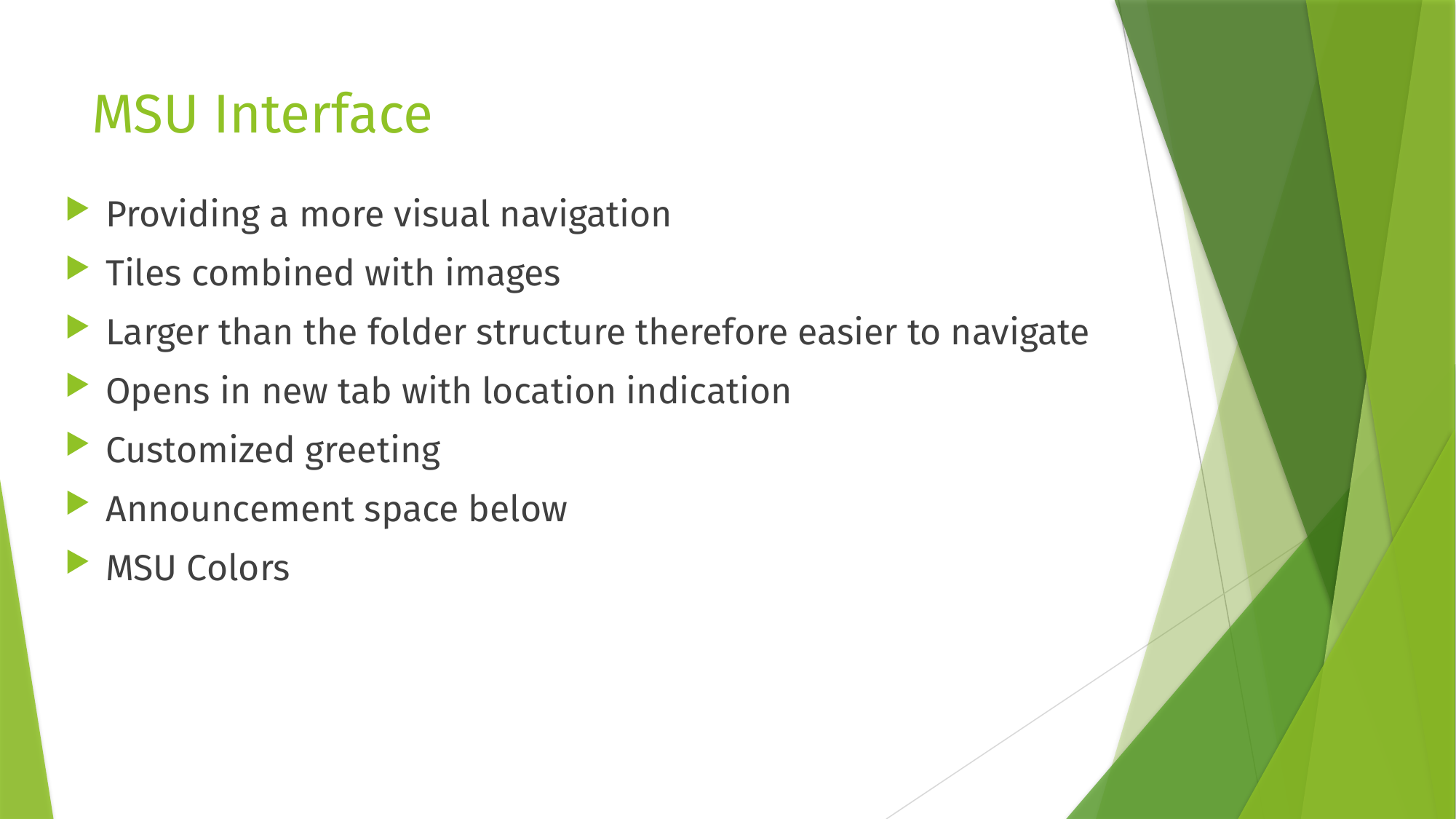

# MSU Interface
Providing a more visual navigation
Tiles combined with images
Larger than the folder structure therefore easier to navigate
Opens in new tab with location indication
Customized greeting
Announcement space below
MSU Colors